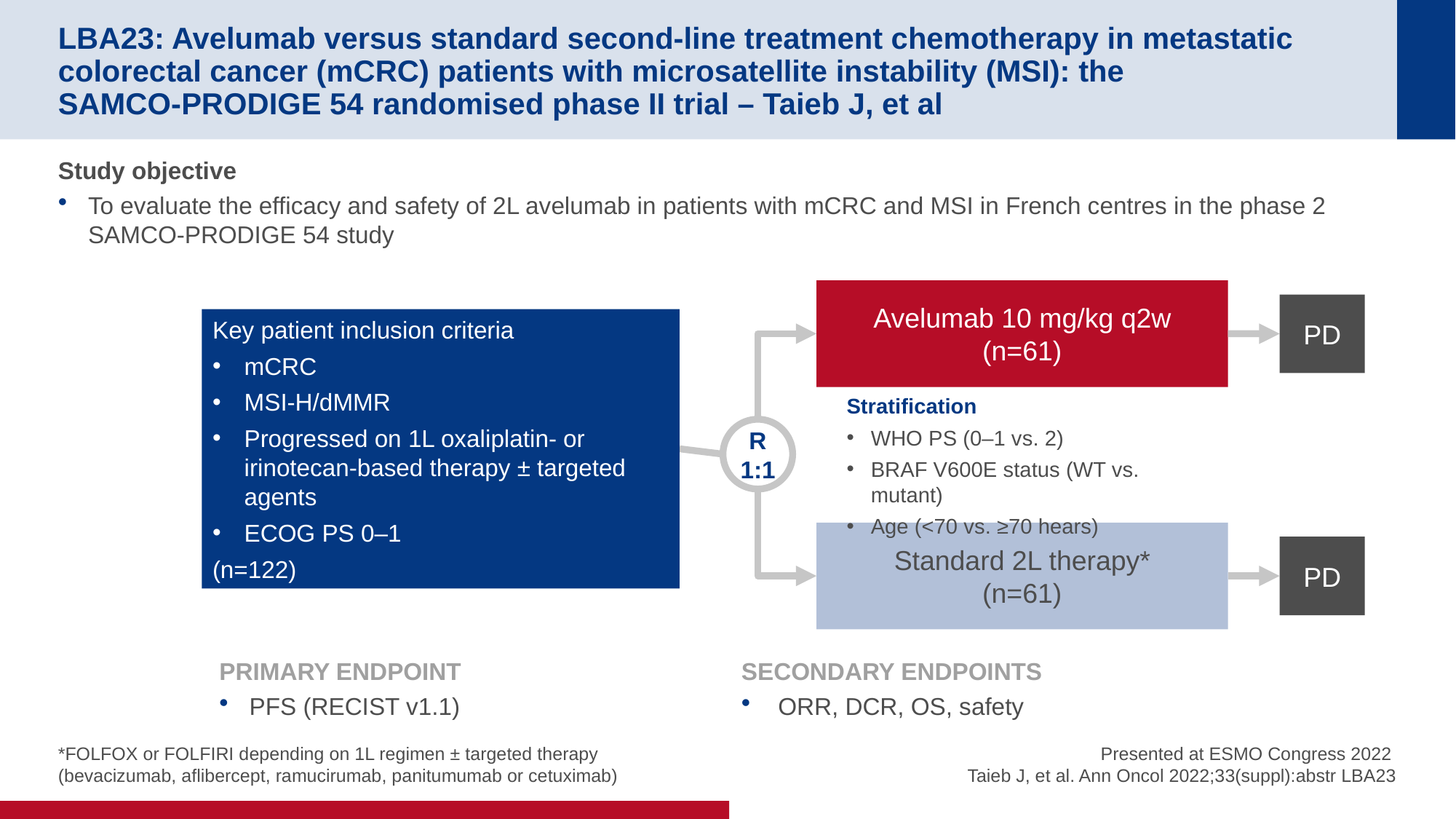

# LBA23: Avelumab versus standard second-line treatment chemotherapy in metastatic colorectal cancer (mCRC) patients with microsatellite instability (MSI): the SAMCO-PRODIGE 54 randomised phase II trial – Taieb J, et al
Study objective
To evaluate the efficacy and safety of 2L avelumab in patients with mCRC and MSI in French centres in the phase 2 SAMCO-PRODIGE 54 study
Avelumab 10 mg/kg q2w
(n=61)
PD
Key patient inclusion criteria
mCRC
MSI-H/dMMR
Progressed on 1L oxaliplatin- or irinotecan-based therapy ± targeted agents
ECOG PS 0–1
(n=122)
Stratification
WHO PS (0–1 vs. 2)
BRAF V600E status (WT vs. mutant)
Age (<70 vs. ≥70 hears)
R
1:1
Standard 2L therapy*
(n=61)
PD
PRIMARY ENDPOINT
PFS (RECIST v1.1)
SECONDARY ENDPOINTS
 ORR, DCR, OS, safety
*FOLFOX or FOLFIRI depending on 1L regimen ± targeted therapy (bevacizumab, aflibercept, ramucirumab, panitumumab or cetuximab)
Presented at ESMO Congress 2022
Taieb J, et al. Ann Oncol 2022;33(suppl):abstr LBA23